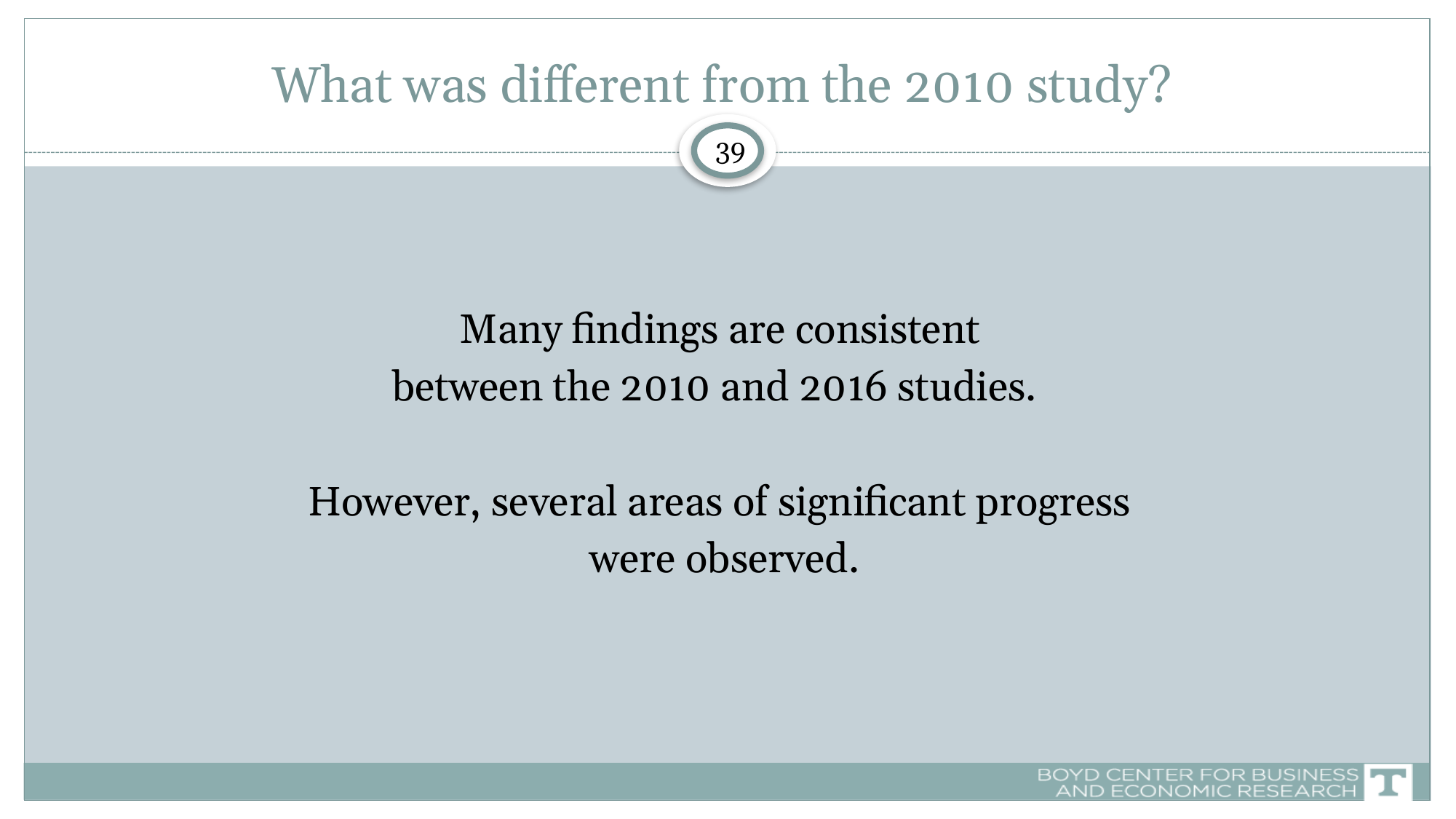

# What was different from the 2010 study?
39

Many findings are consistent
between the 2010 and 2016 studies.

However, several areas of significant progress
were observed.